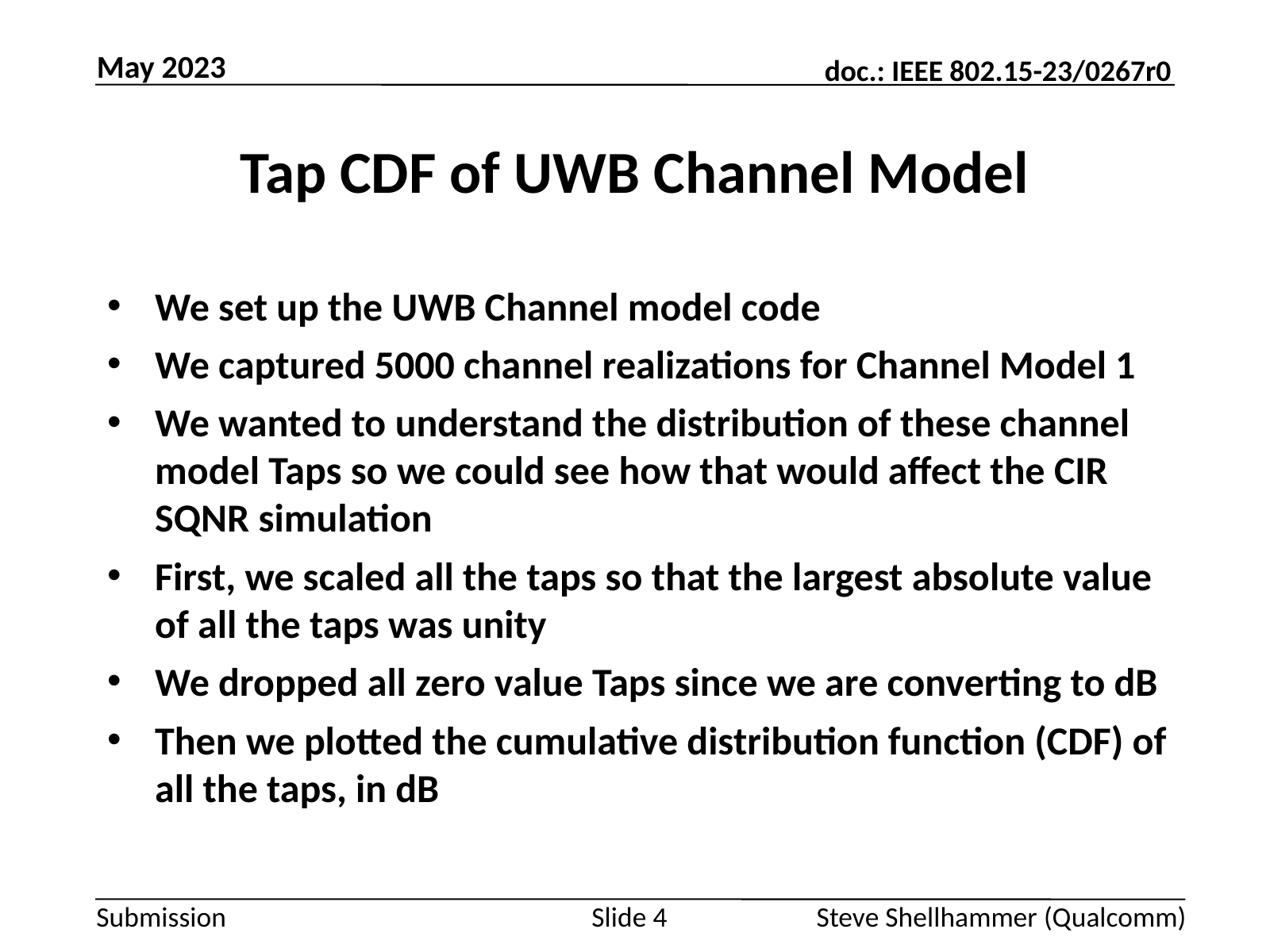

May 2023
# Tap CDF of UWB Channel Model
We set up the UWB Channel model code
We captured 5000 channel realizations for Channel Model 1
We wanted to understand the distribution of these channel model Taps so we could see how that would affect the CIR SQNR simulation
First, we scaled all the taps so that the largest absolute value of all the taps was unity
We dropped all zero value Taps since we are converting to dB
Then we plotted the cumulative distribution function (CDF) of all the taps, in dB
Slide 4
Steve Shellhammer (Qualcomm)